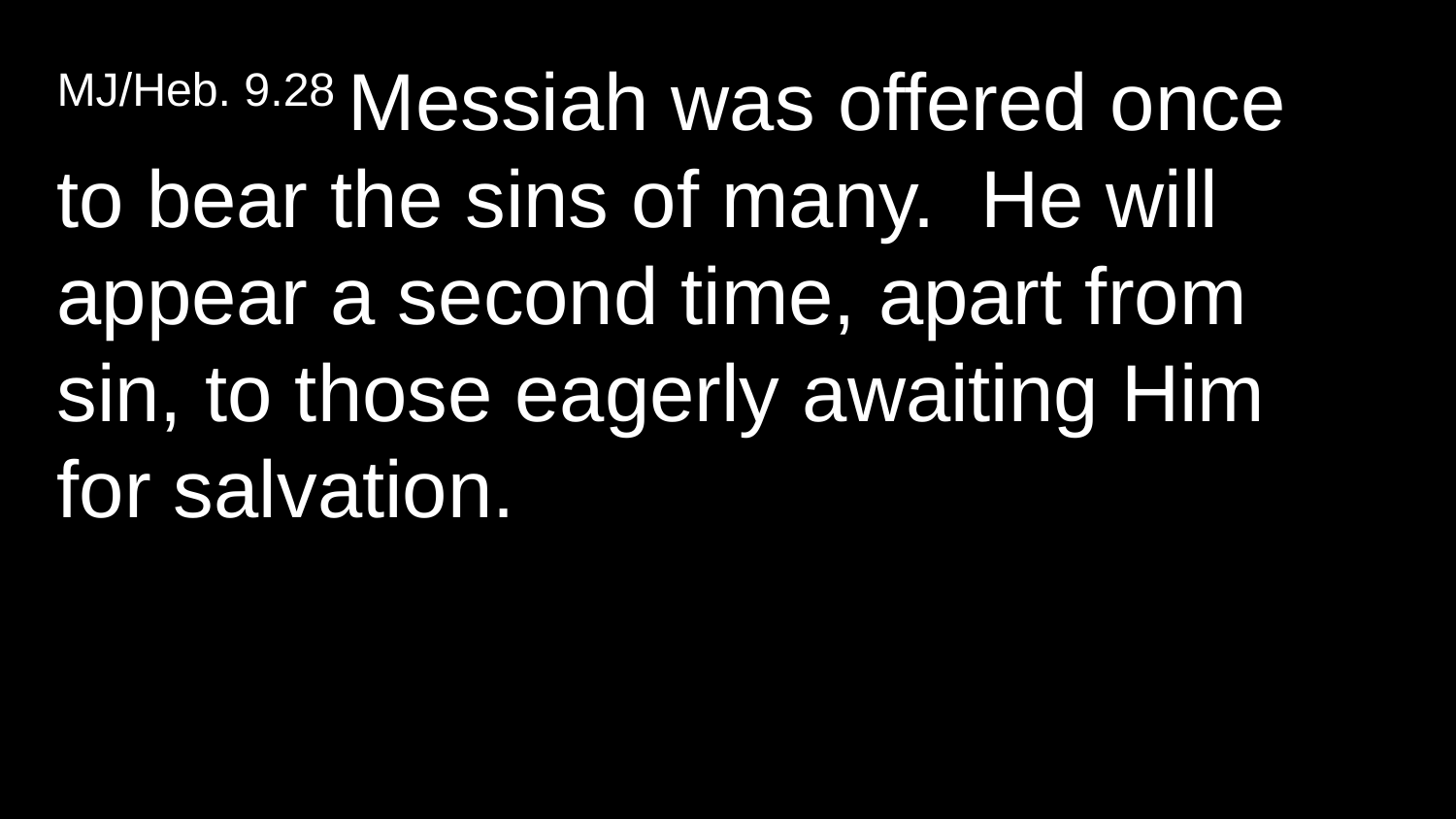

MJ/Heb. 9.28 Messiah was offered once to bear the sins of many.  He will appear a second time, apart from sin, to those eagerly awaiting Him for salvation.